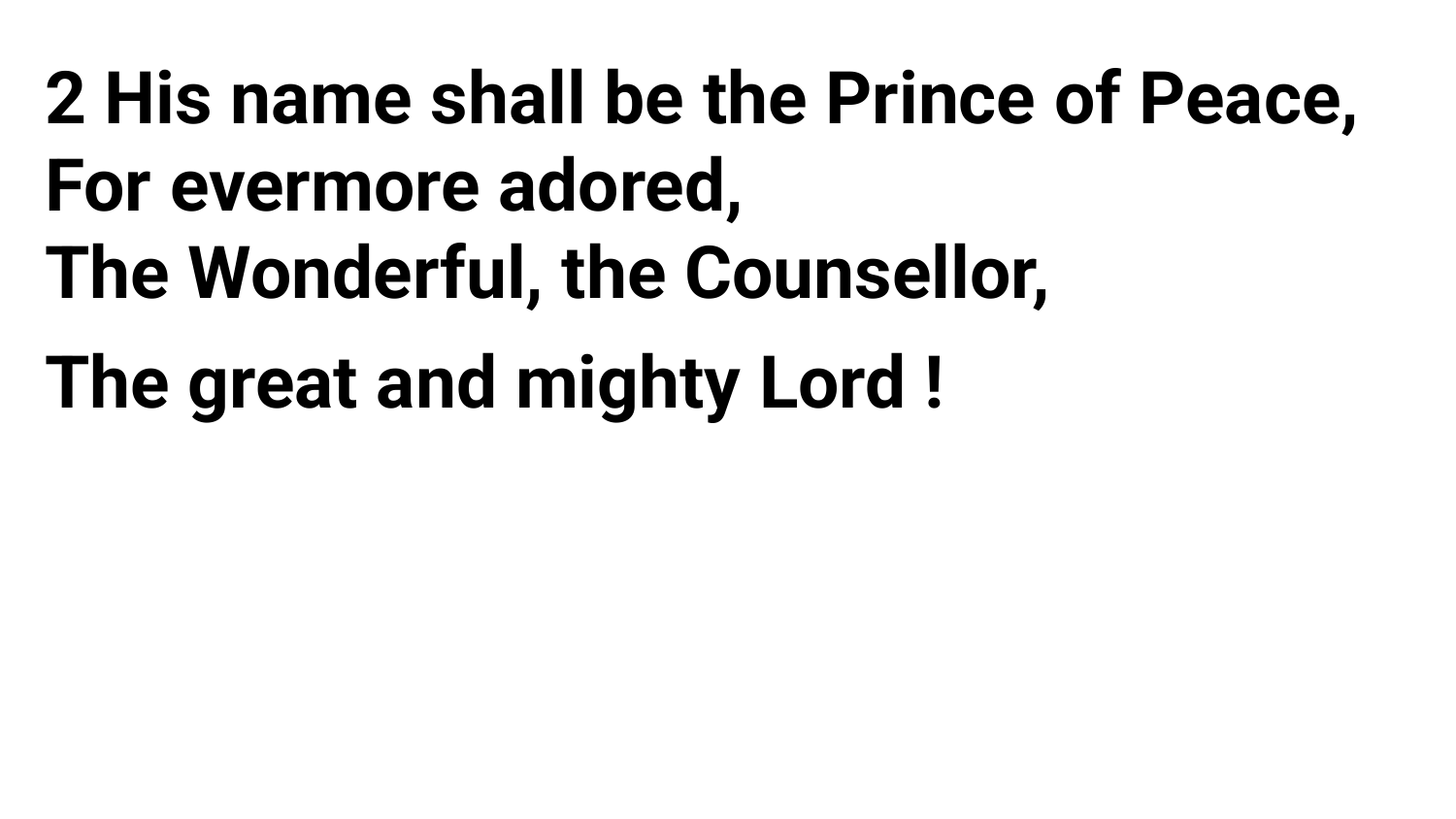

2 His name shall be the Prince of Peace,
For evermore adored,
The Wonderful, the Counsellor,
The great and mighty Lord !